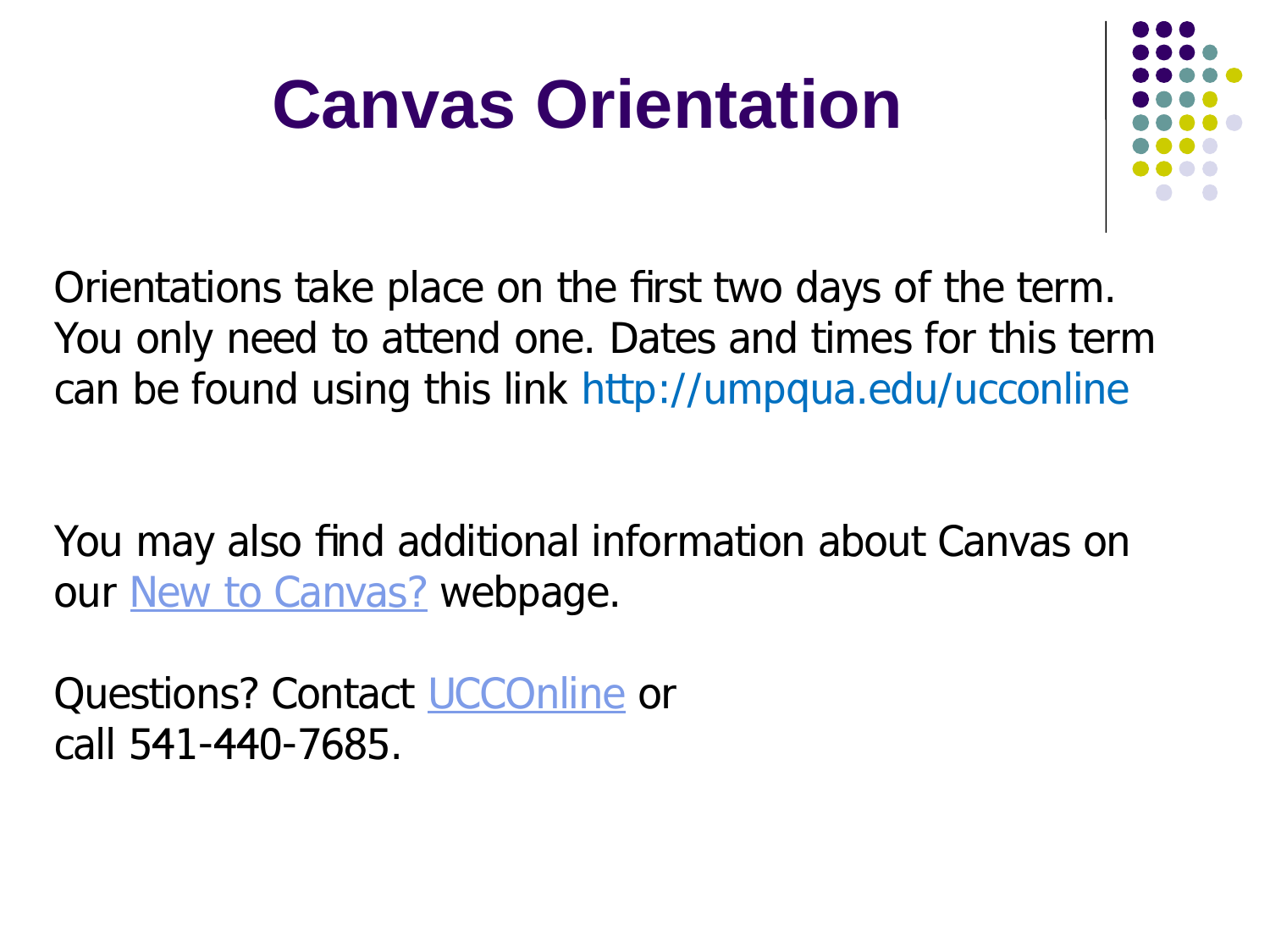

# Canvas Orientation
Orientations take place on the first two days of the term. You only need to attend one. Dates and times for this term can be found using this link http://umpqua.edu/ucconline

You may also find additional information about Canvas on our New to Canvas? webpage.

Questions? Contact UCCOnline or
call 541-440-7685.